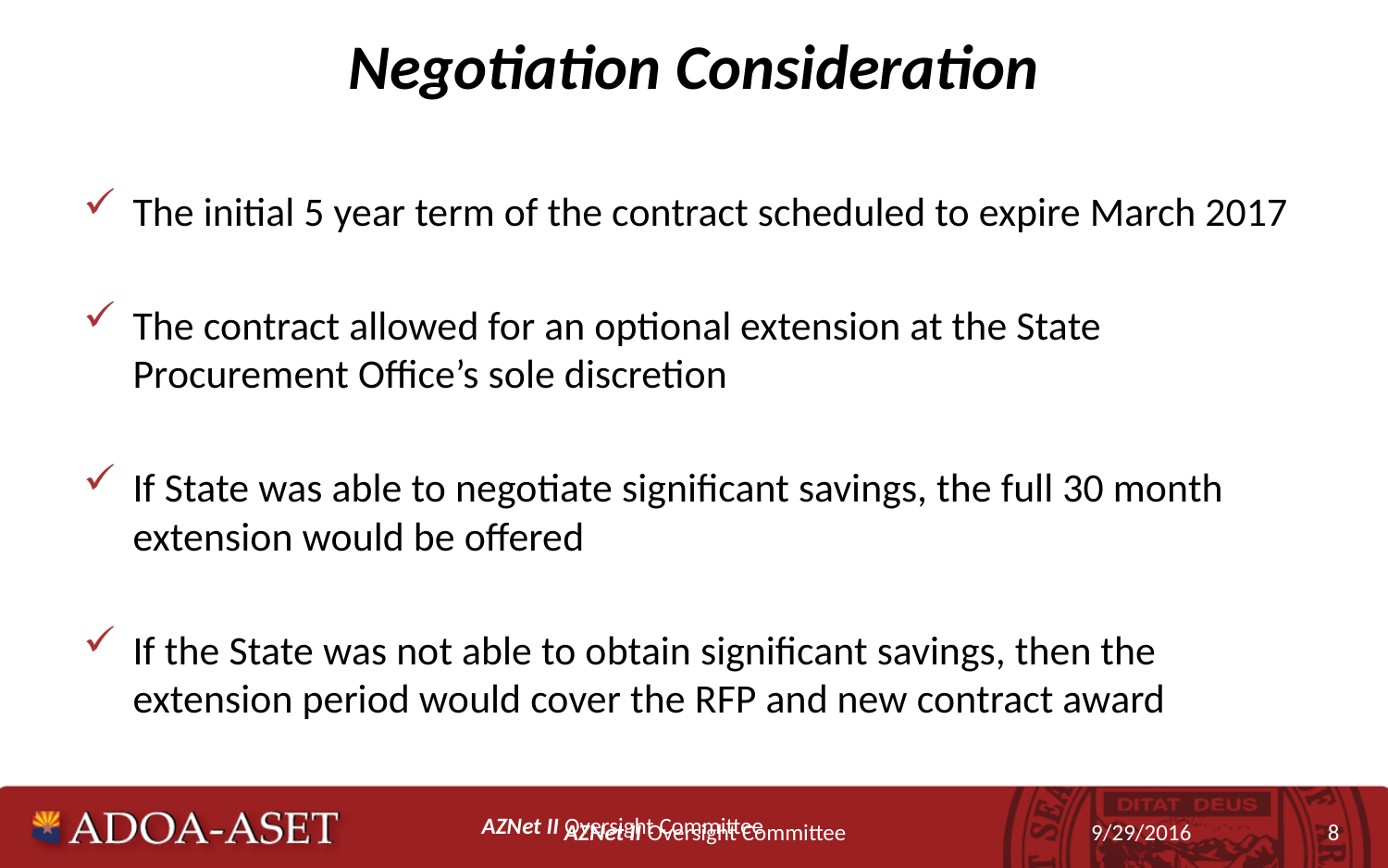

# Negotiation Consideration

The initial 5 year term of the contract scheduled to expire March 2017

The contract allowed for an optional extension at the State Procurement Office’s sole discretion

If State was able to negotiate significant savings, the full 30 month extension would be offered

If the State was not able to obtain significant savings, then the extension period would cover the RFP and new contract award
AZNet II Oversight Committee
AZNet II Oversight Committee
9/29/2016
8